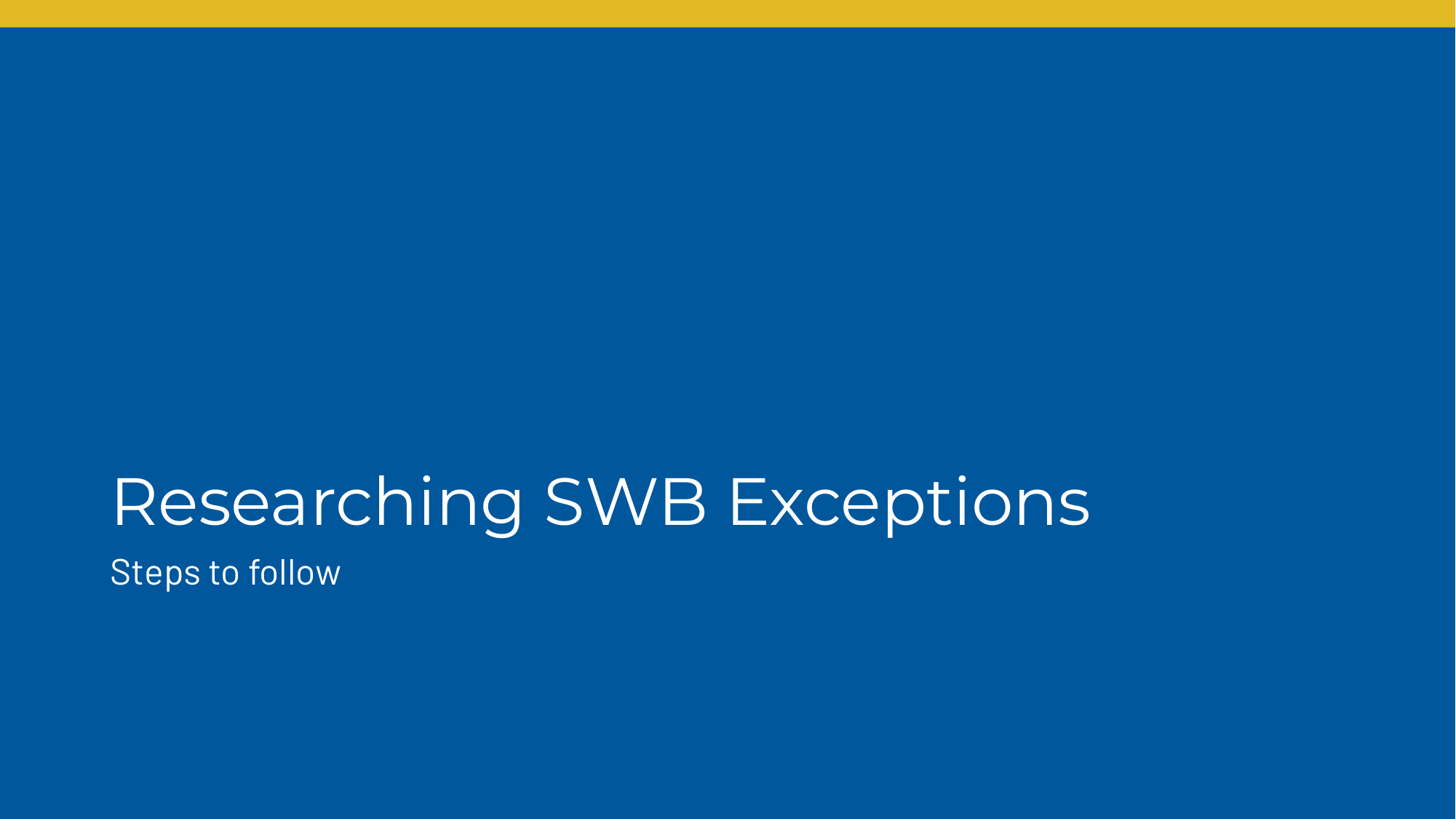

# Researching SWB Exceptions
Steps to follow